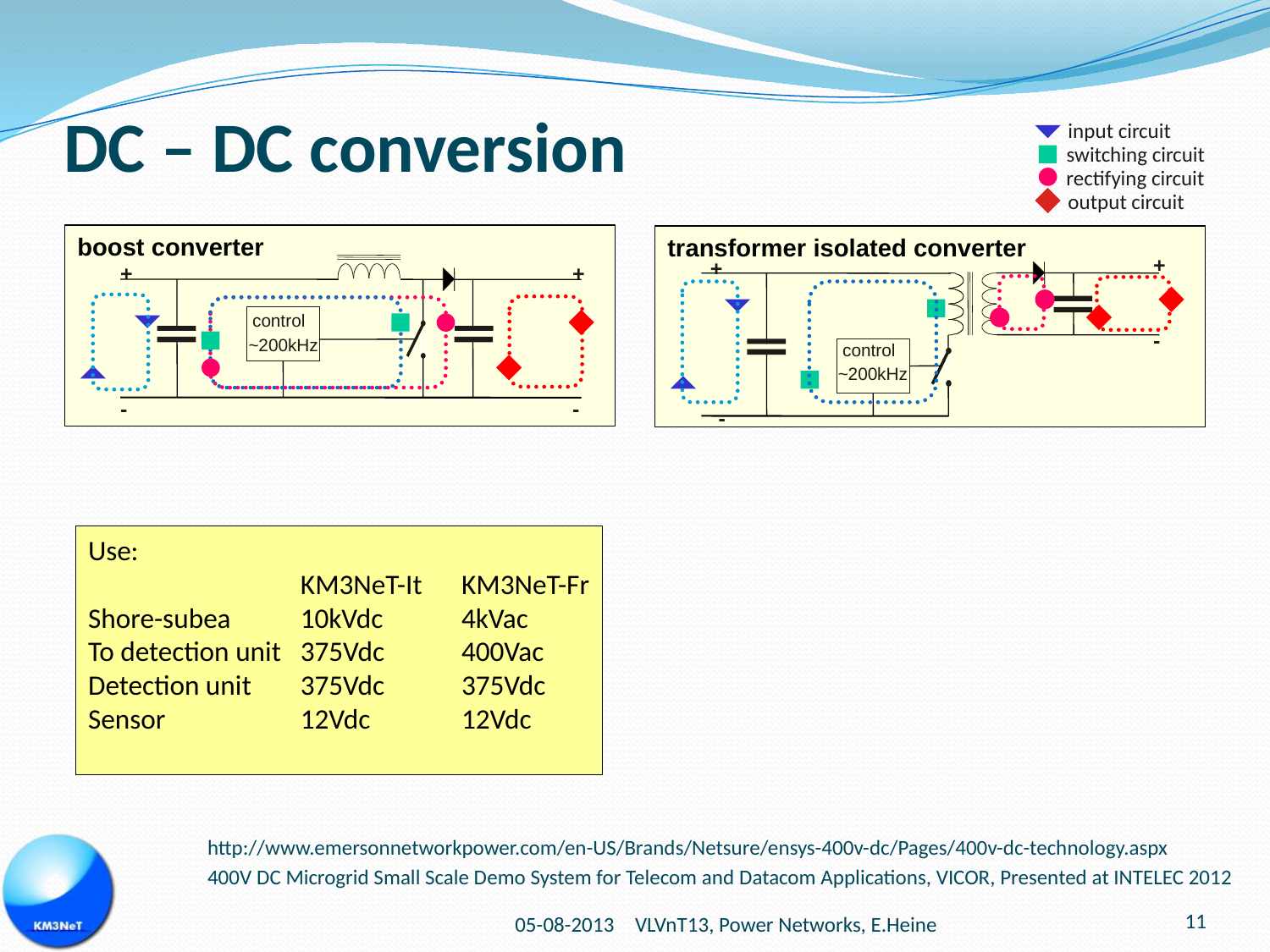

# DC – DC conversion

input circuit

switching circuit

rectifying circuit

output circuit
boost converter

+
+

control

~200kHz

-
-

transformer isolated converter
+

+

-

control

~200kHz

-

Use:
	KM3NeT-It	KM3NeT-Fr
Shore-subea	10kVdc	4kVac
To detection unit	375Vdc	400Vac
Detection unit	375Vdc	375Vdc
Sensor	12Vdc	12Vdc

http://www.emersonnetworkpower.com/en-US/Brands/Netsure/ensys-400v-dc/Pages/400v-dc-technology.aspx
400V DC Microgrid Small Scale Demo System for Telecom and Datacom Applications, VICOR, Presented at INTELEC 2012
11
05-08-2013
VLVnT13, Power Networks, E.Heine